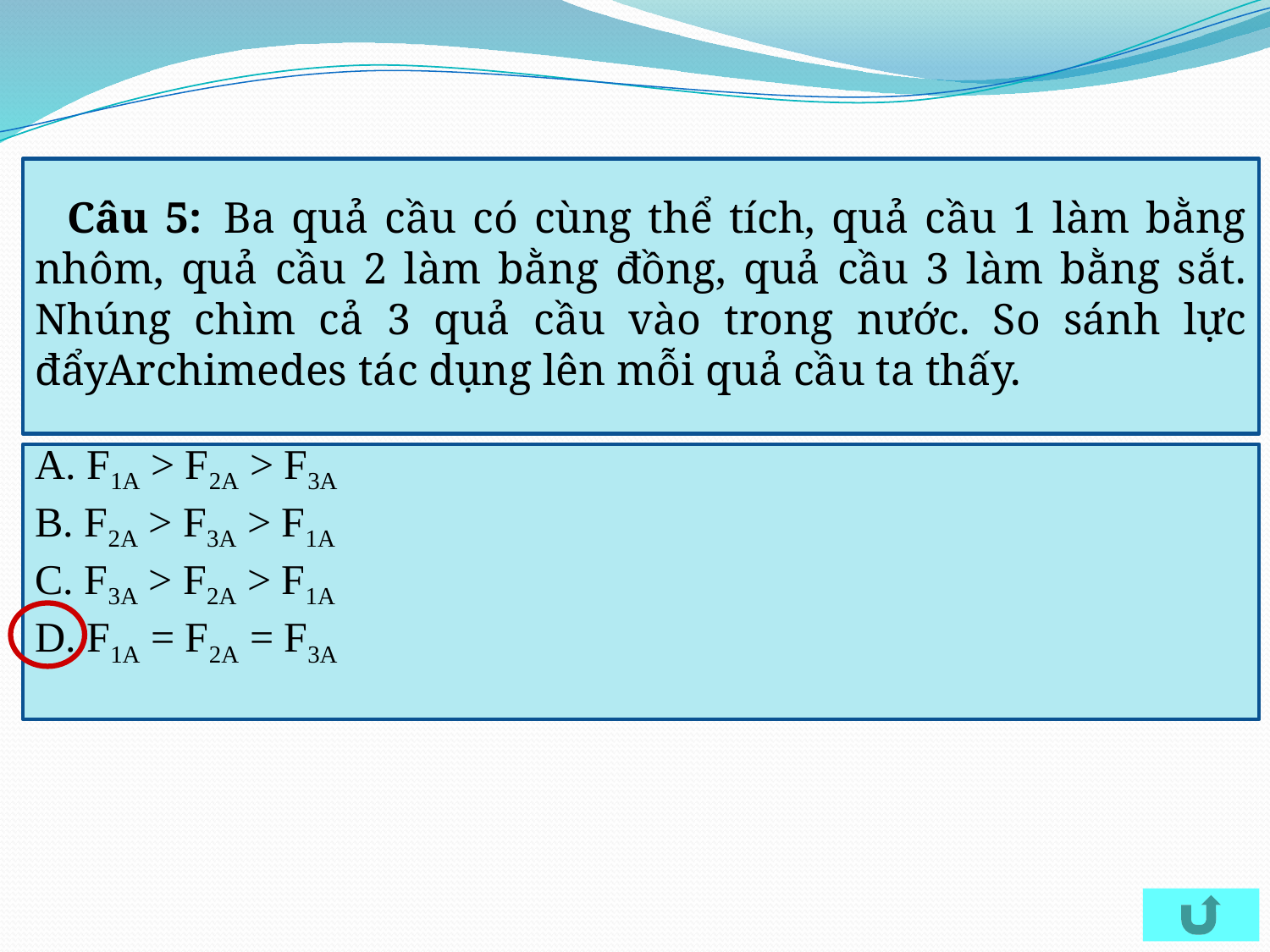

Câu 5:  Ba quả cầu có cùng thể tích, quả cầu 1 làm bằng nhôm, quả cầu 2 làm bằng đồng, quả cầu 3 làm bằng sắt. Nhúng chìm cả 3 quả cầu vào trong nước. So sánh lực đẩyArchimedes tác dụng lên mỗi quả cầu ta thấy.

A. F1A > F2A > F3A
B. F2A > F3A > F1A
C. F3A > F2A > F1A
D. F1A = F2A = F3A